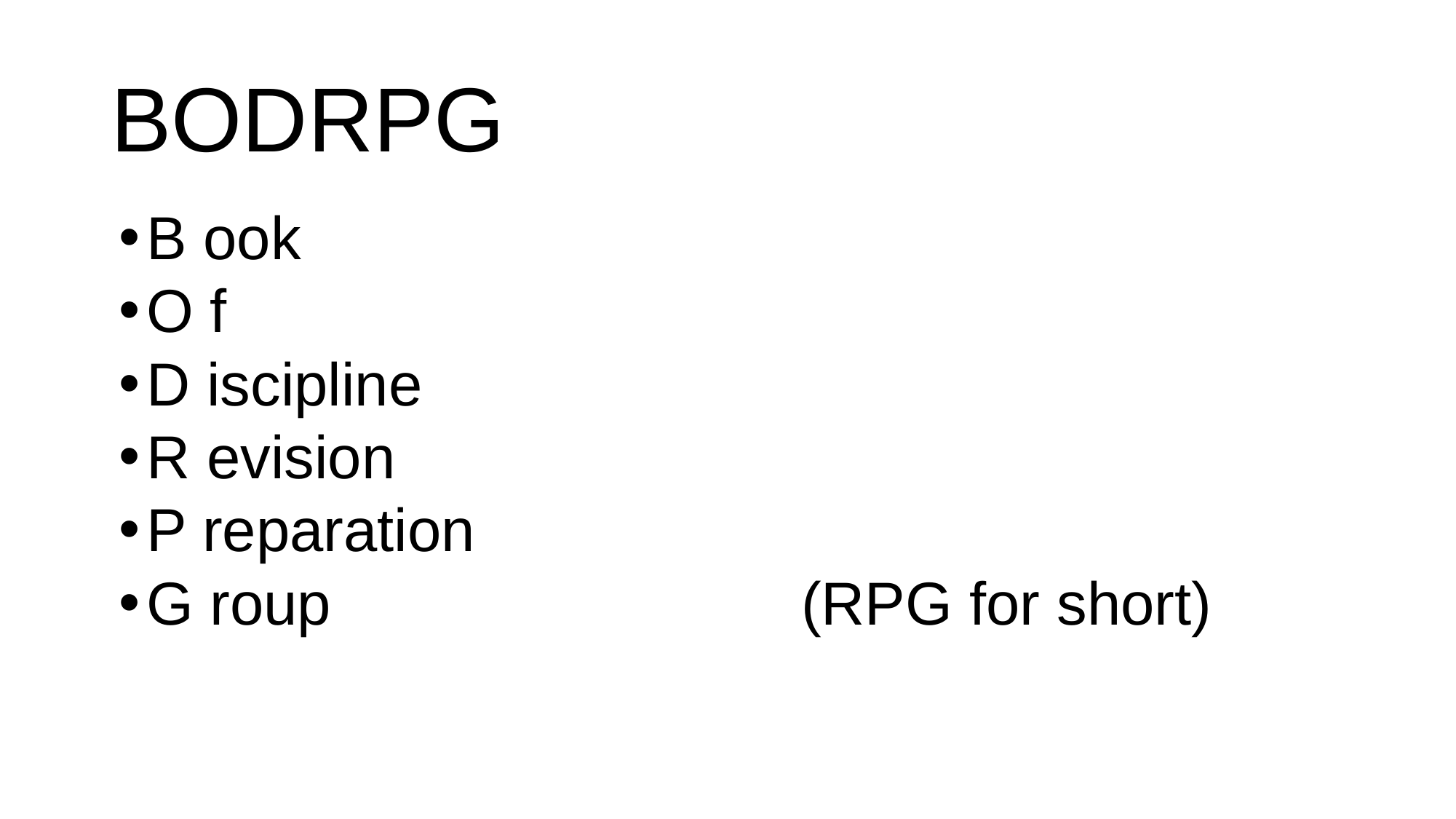

# BODRPG
B ook
O f
D iscipline
R evision
P reparation
G roup					(RPG for short)